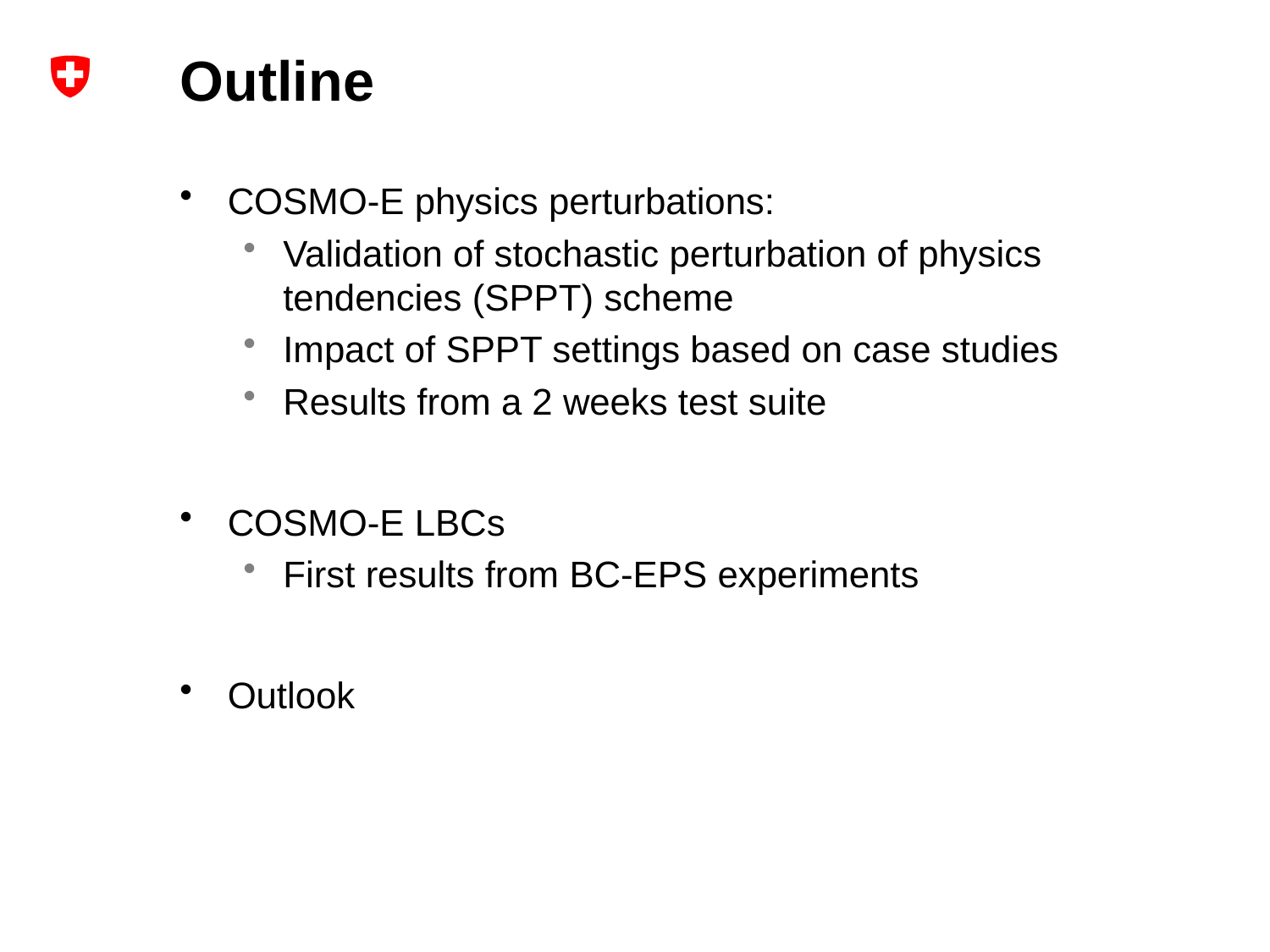

# Outline
COSMO-E physics perturbations:
Validation of stochastic perturbation of physics tendencies (SPPT) scheme
Impact of SPPT settings based on case studies
Results from a 2 weeks test suite

COSMO-E LBCs
First results from BC-EPS experiments

Outlook